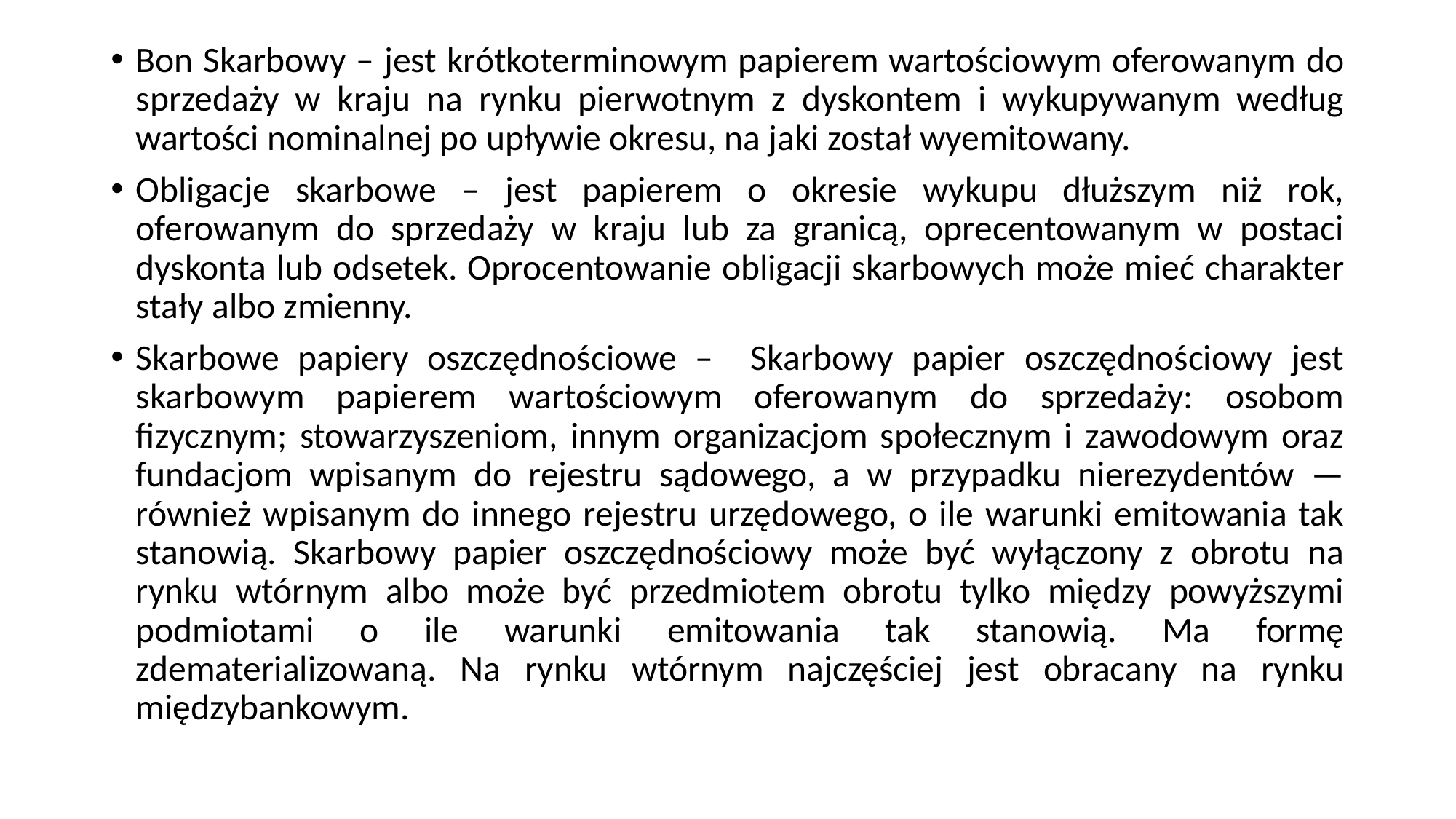

Bon Skarbowy – jest krótkoterminowym papierem wartościowym oferowanym do sprzedaży w kraju na rynku pierwotnym z dyskontem i wykupywanym według wartości nominalnej po upływie okresu, na jaki został wyemitowany.
Obligacje skarbowe – jest papierem o okresie wykupu dłuższym niż rok, oferowanym do sprzedaży w kraju lub za granicą, oprecentowanym w postaci dyskonta lub odsetek. Oprocentowanie obligacji skarbowych może mieć charakter stały albo zmienny.
Skarbowe papiery oszczędnościowe –  Skarbowy papier oszczędnościowy jest skarbowym papierem wartościowym oferowanym do sprzedaży: osobom fizycznym; stowarzyszeniom, innym organizacjom społecznym i zawodowym oraz fundacjom wpisanym do rejestru sądowego, a w przypadku nierezydentów — również wpisanym do innego rejestru urzędowego, o ile warunki emitowania tak stanowią. Skarbowy papier oszczędnościowy może być wyłączony z obrotu na rynku wtórnym albo może być przedmiotem obrotu tylko między powyższymi podmiotami o ile warunki emitowania tak stanowią. Ma formę zdematerializowaną. Na rynku wtórnym najczęściej jest obracany na rynku międzybankowym.